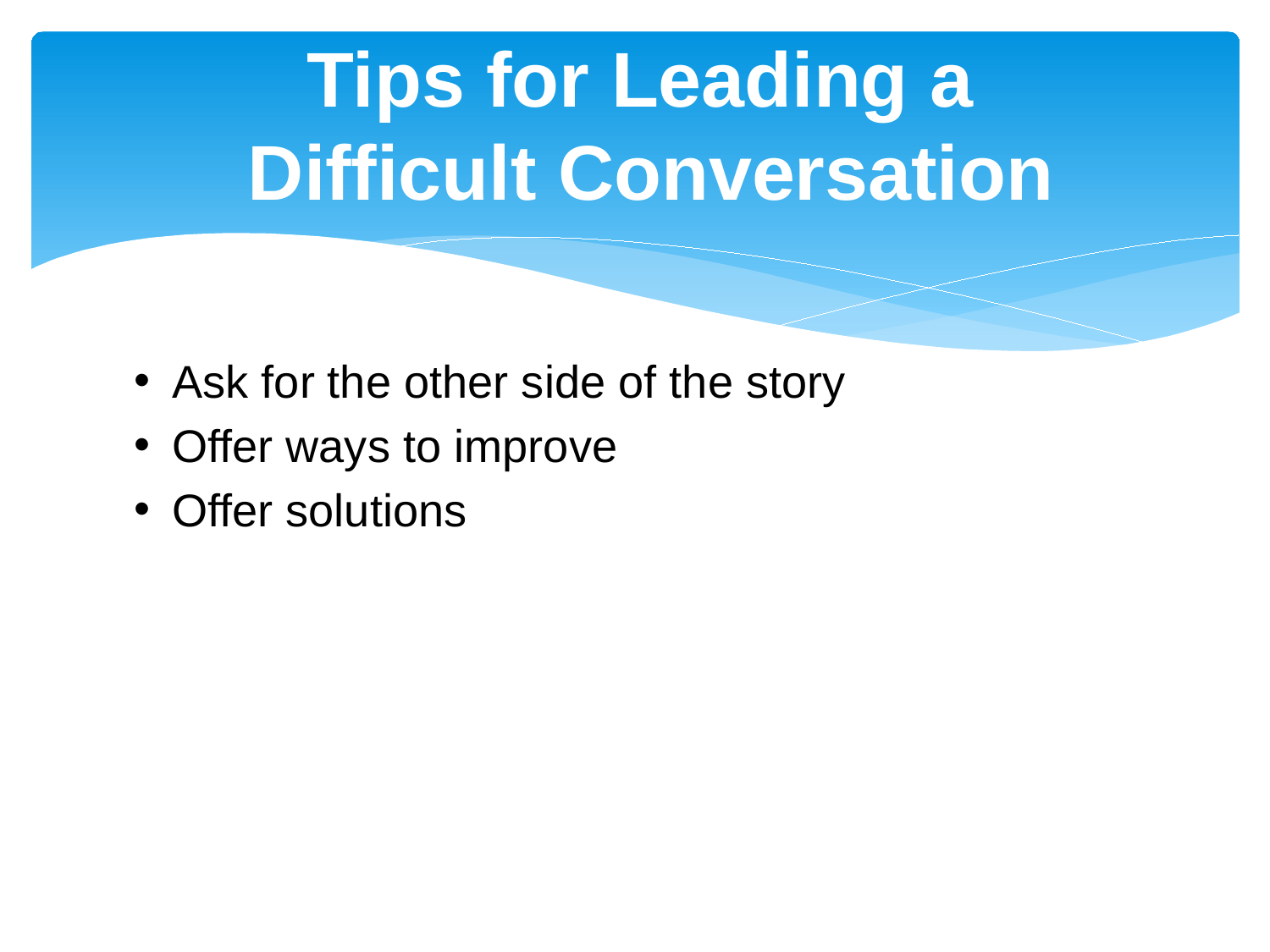

# Tips for Leading a Difficult Conversation
Ask for the other side of the story
Offer ways to improve
Offer solutions